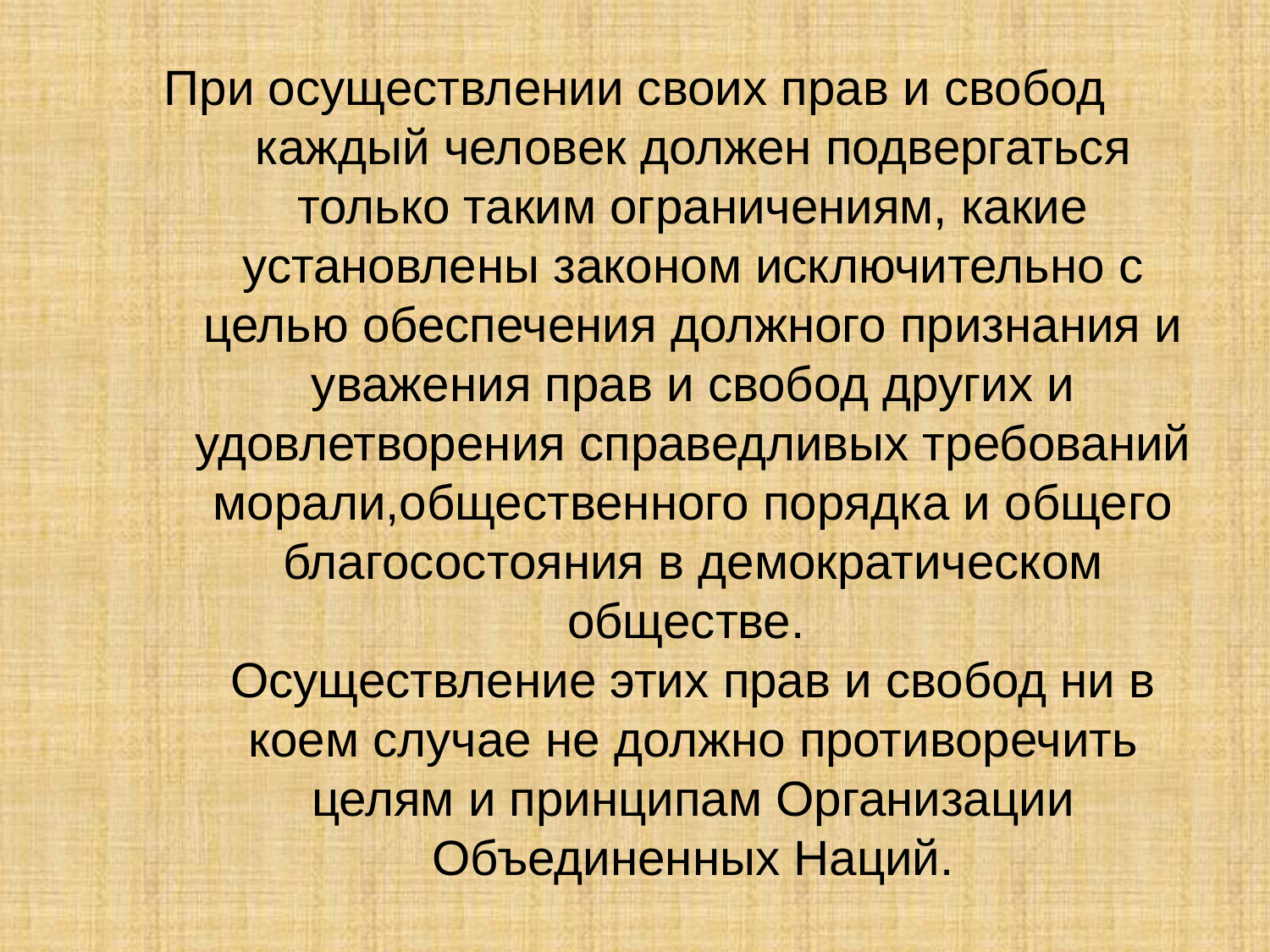

# При осуществлении своих прав и свобод каждый человек должен подвергаться только таким ограничениям, какие установлены законом исключительно с целью обеспечения должного признания и уважения прав и свобод других и удовлетворения справедливых требований морали,общественного порядка и общего благосостояния в демократическом обществе. Осуществление этих прав и свобод ни в коем случае не должно противоречить целям и принципам Организации Объединенных Наций.